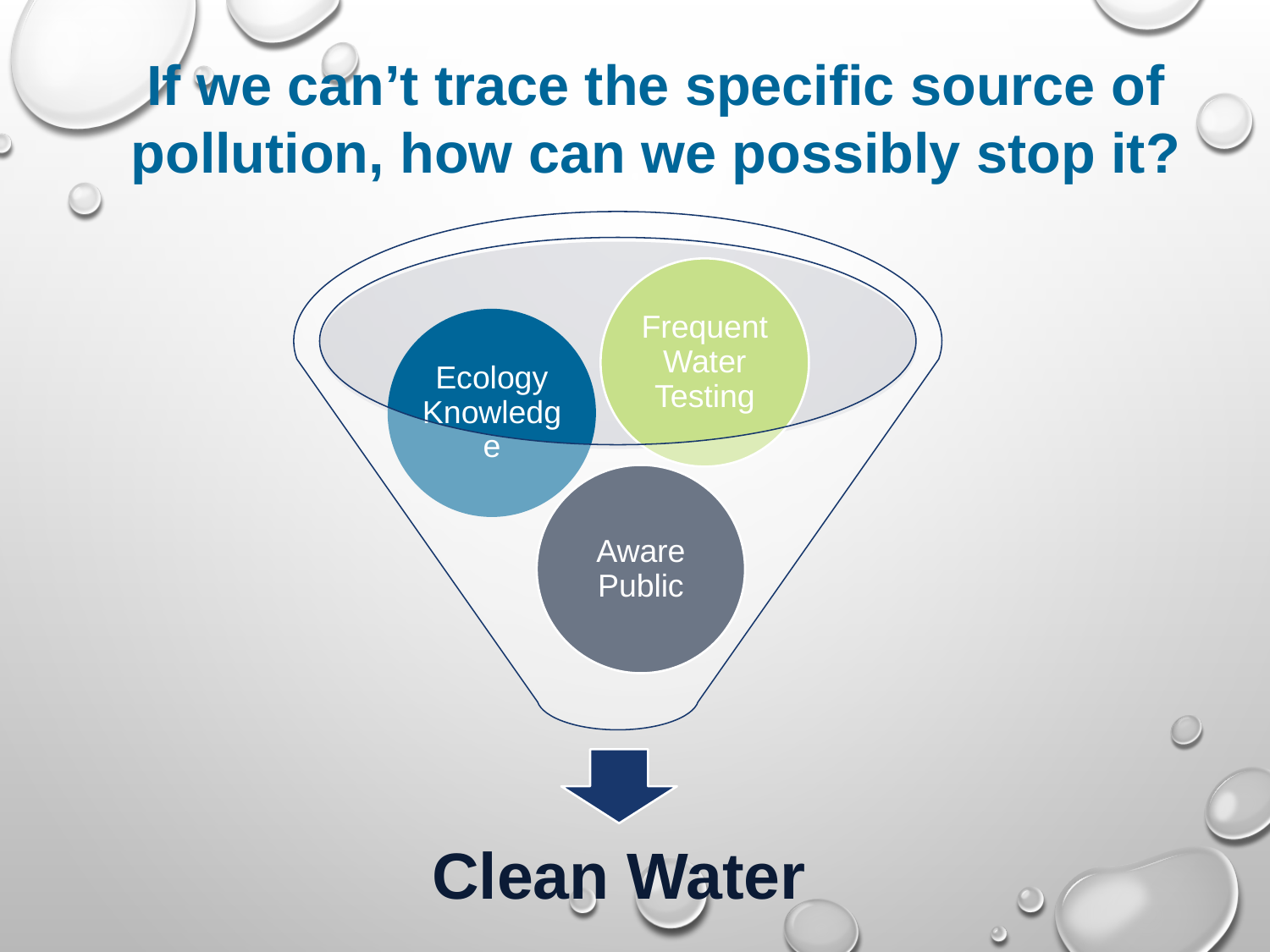

If we can’t trace the specific source of pollution, how can we possibly stop it?

Frequent Water Testing

Ecology Knowledge

Aware Public

Clean Water